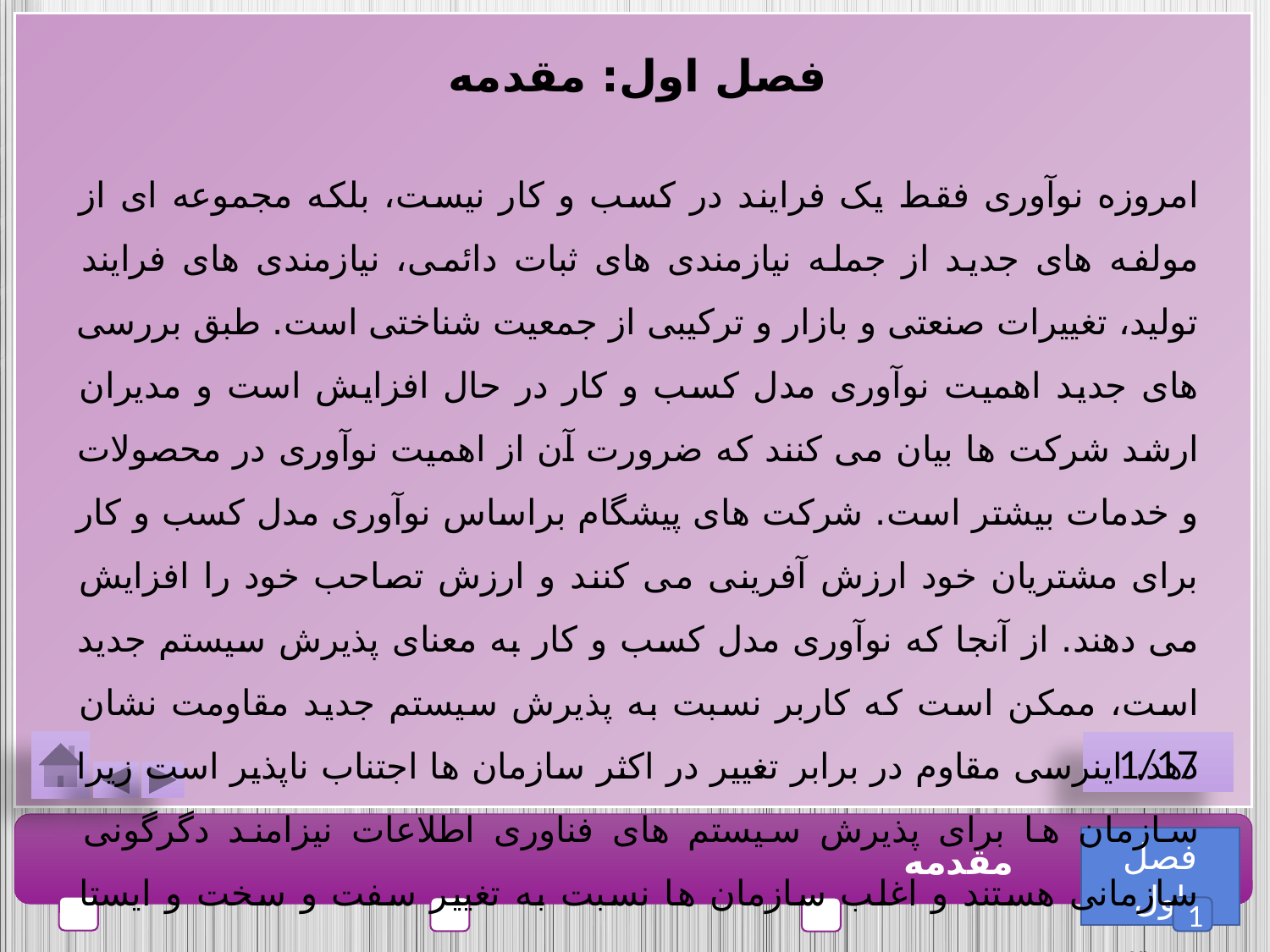

فصل اول: مقدمه

امروزه نوآوری فقط یک فرایند در کسب و کار نیست، بلکه مجموعه ای از مولفه های جدید از جمله نیازمندی های ثبات دائمی، نیازمندی های فرایند تولید، تغییرات صنعتی و بازار و ترکیبی از جمعیت شناختی است. طبق بررسی های جدید اهمیت نوآوری مدل کسب و کار در حال افزایش است و مدیران ارشد شرکت ها بیان می کنند که ضرورت آن از اهمیت نوآوری در محصولات و خدمات بیشتر است. شرکت های پیشگام براساس نوآوری مدل کسب و کار برای مشتریان خود ارزش آفرینی می کنند و ارزش تصاحب خود را افزایش می دهند. از آنجا که نوآوری مدل کسب و کار به معنای پذیرش سیستم جدید است، ممکن است که کاربر نسبت به پذیرش سیستم جدید مقاومت نشان دهد. اینرسی مقاوم در برابر تغییر در اکثر سازمان ها اجتناب ناپذیر است زیرا سازمان ها برای پذیرش سیستم های فناوری اطلاعات نیزامند دگرگونی سازمانی هستند و اغلب سازمان ها نسبت به تغییر سفت و سخت و ایستا هستند.

1/17

فصل اول
مقدمه

1